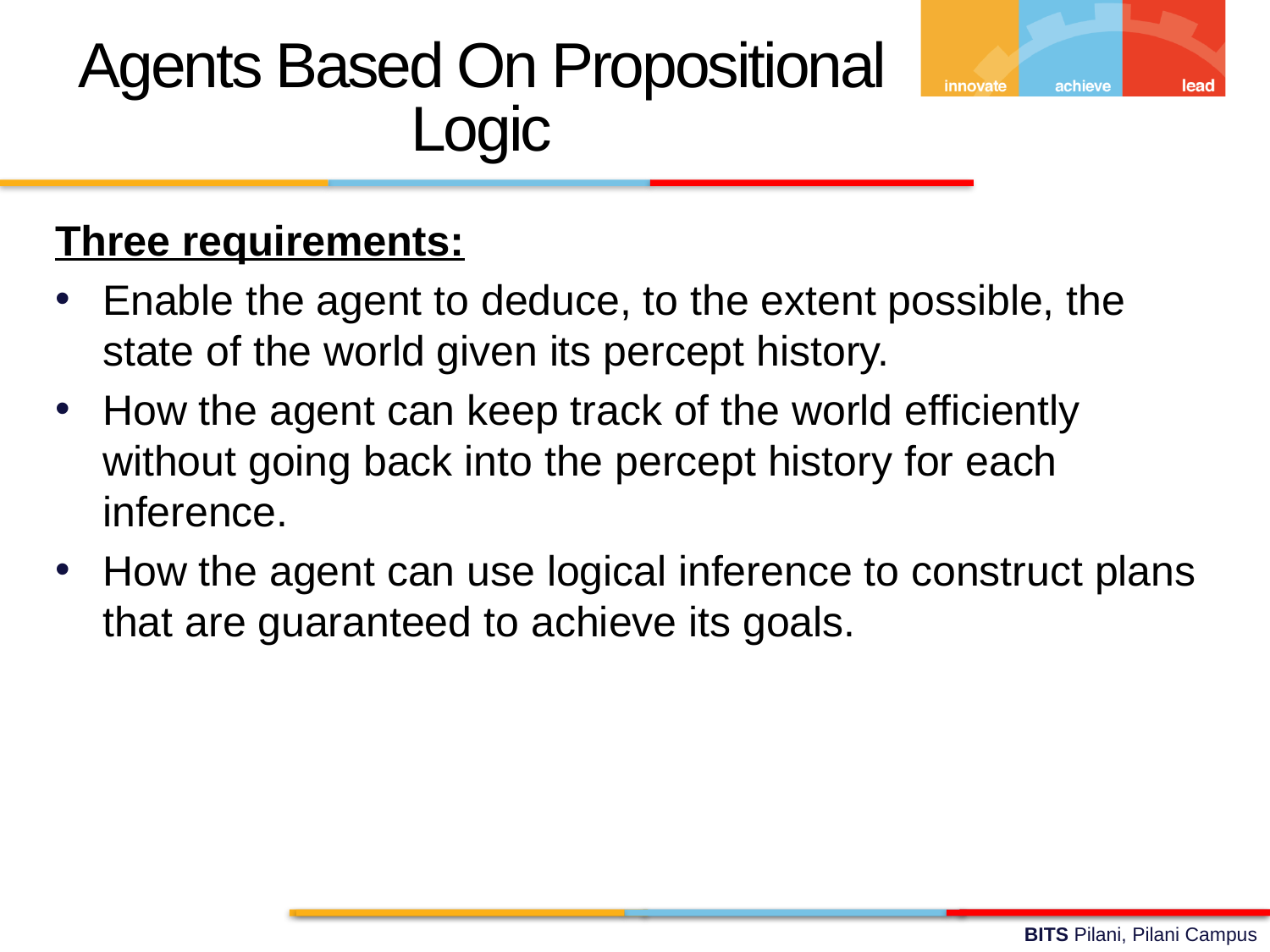

Agents Based On Propositional Logic
Three requirements:
Enable the agent to deduce, to the extent possible, the state of the world given its percept history.
How the agent can keep track of the world efficiently without going back into the percept history for each inference.
How the agent can use logical inference to construct plans that are guaranteed to achieve its goals.